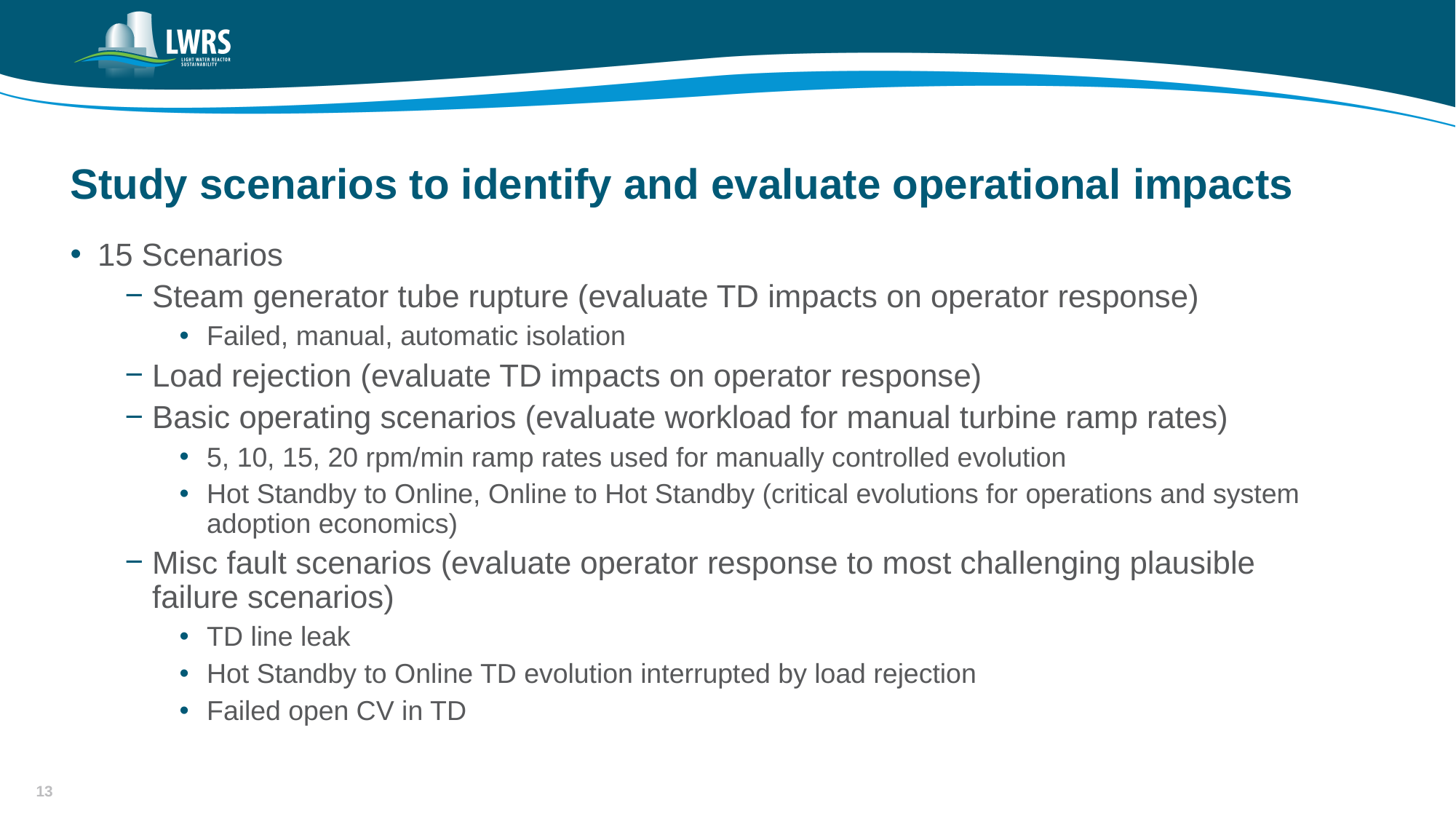

# Study scenarios to identify and evaluate operational impacts
15 Scenarios
Steam generator tube rupture (evaluate TD impacts on operator response)
Failed, manual, automatic isolation
Load rejection (evaluate TD impacts on operator response)
Basic operating scenarios (evaluate workload for manual turbine ramp rates)
5, 10, 15, 20 rpm/min ramp rates used for manually controlled evolution
Hot Standby to Online, Online to Hot Standby (critical evolutions for operations and system adoption economics)
Misc fault scenarios (evaluate operator response to most challenging plausible failure scenarios)
TD line leak
Hot Standby to Online TD evolution interrupted by load rejection
Failed open CV in TD

13